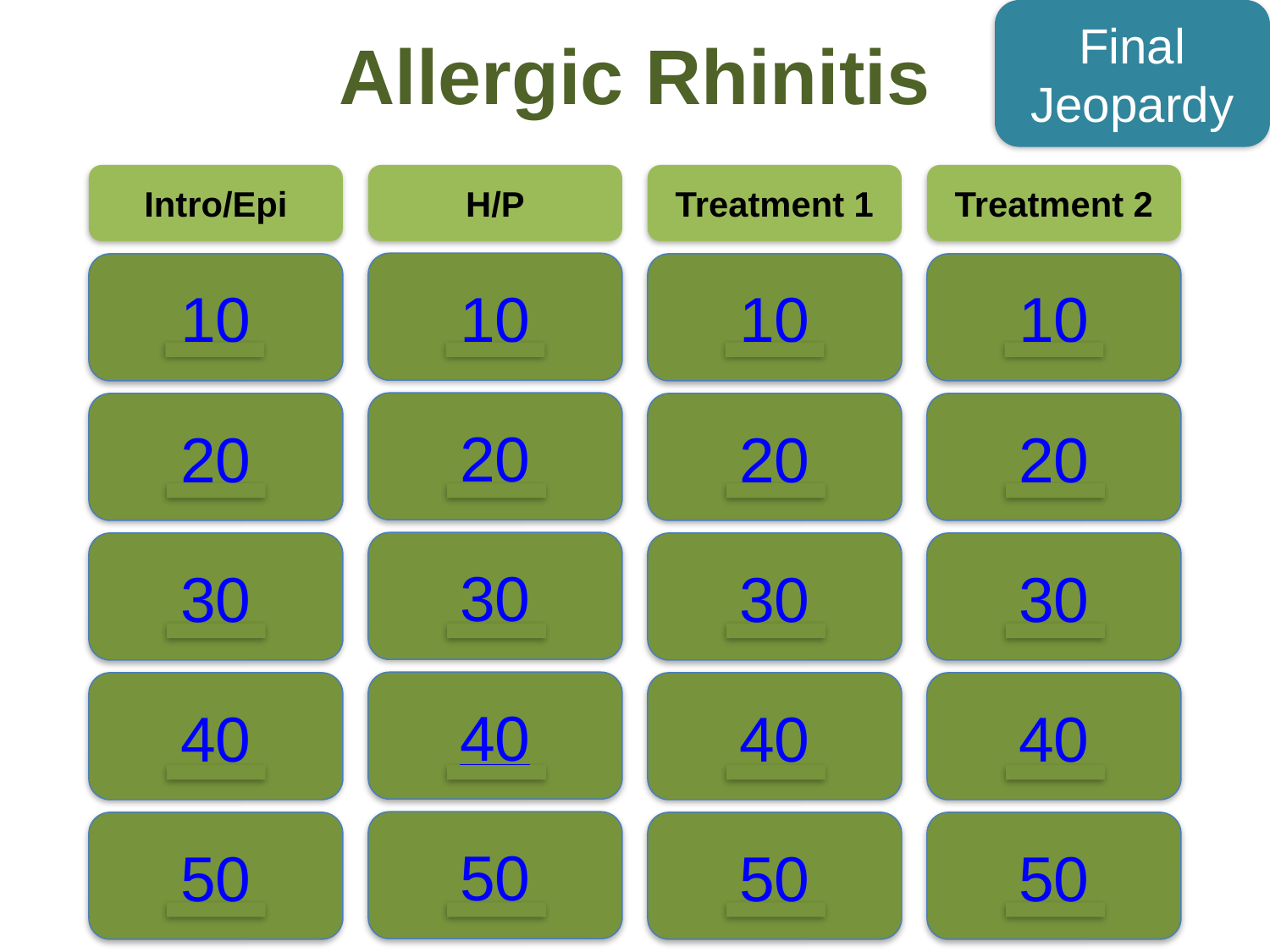

# Allergic Rhinitis
Final Jeopardy
Intro/Epi
H/P
Treatment 1
Treatment 2
10

10

10

10

20

20

20

20

30

30

30

30

40

40

40

40

50

50

50

50